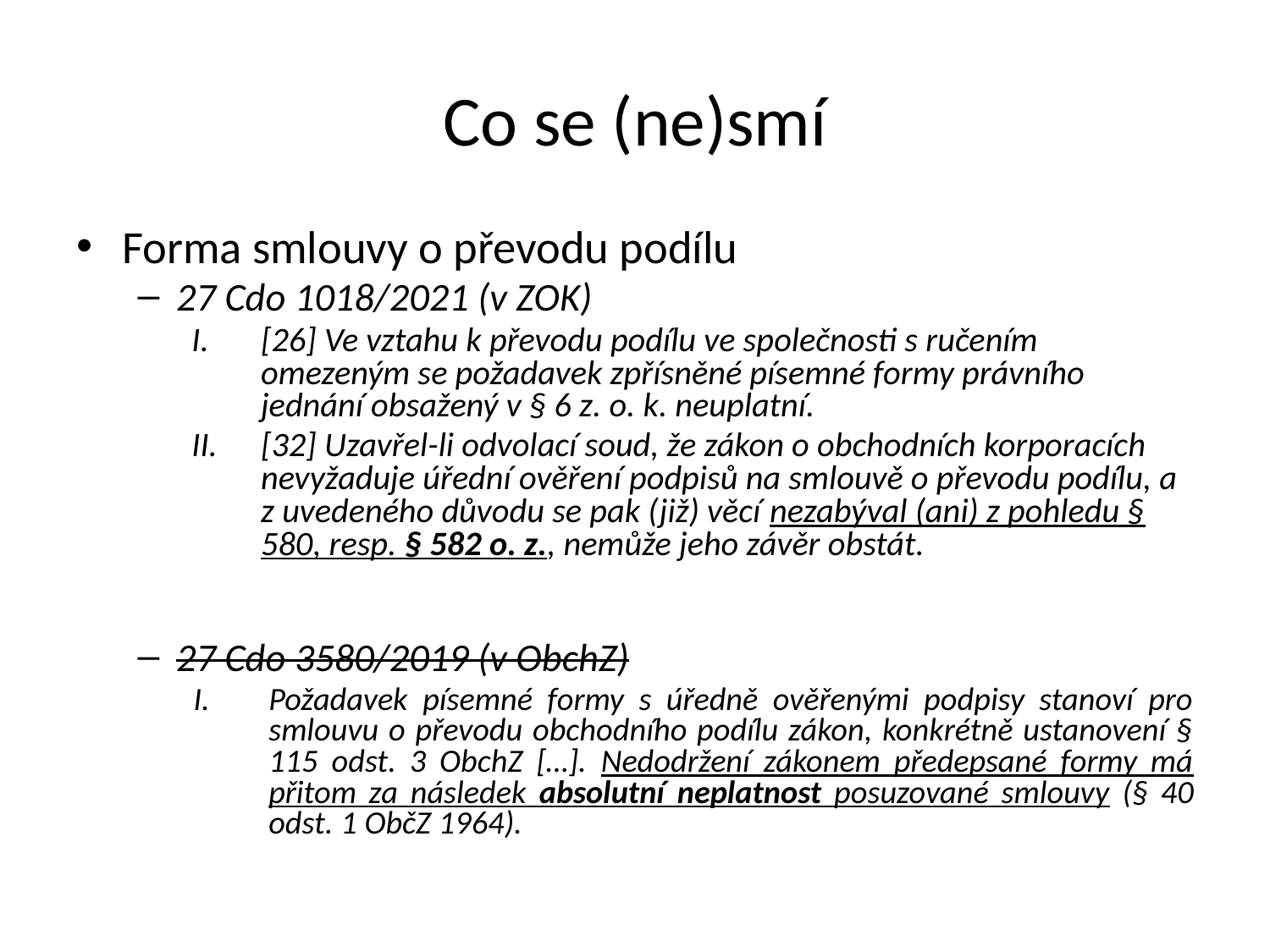

Co se (ne)smí
Forma smlouvy o převodu podílu
27 Cdo 1018/2021 (v ZOK)
[26] Ve vztahu k převodu podílu ve společnosti s ručením omezeným se požadavek zpřísněné písemné formy právního jednání obsažený v § 6 z. o. k. neuplatní.
[32] Uzavřel-li odvolací soud, že zákon o obchodních korporacích nevyžaduje úřední ověření podpisů na smlouvě o převodu podílu, a z uvedeného důvodu se pak (již) věcí nezabýval (ani) z pohledu § 580, resp. § 582 o. z., nemůže jeho závěr obstát.

27 Cdo 3580/2019 (v ObchZ)
Požadavek písemné formy s úředně ověřenými podpisy stanoví pro smlouvu o převodu obchodního podílu zákon, konkrétně ustanovení § 115 odst. 3 ObchZ […]. Nedodržení zákonem předepsané formy má přitom za následek absolutní neplatnost posuzované smlouvy (§ 40 odst. 1 ObčZ 1964).